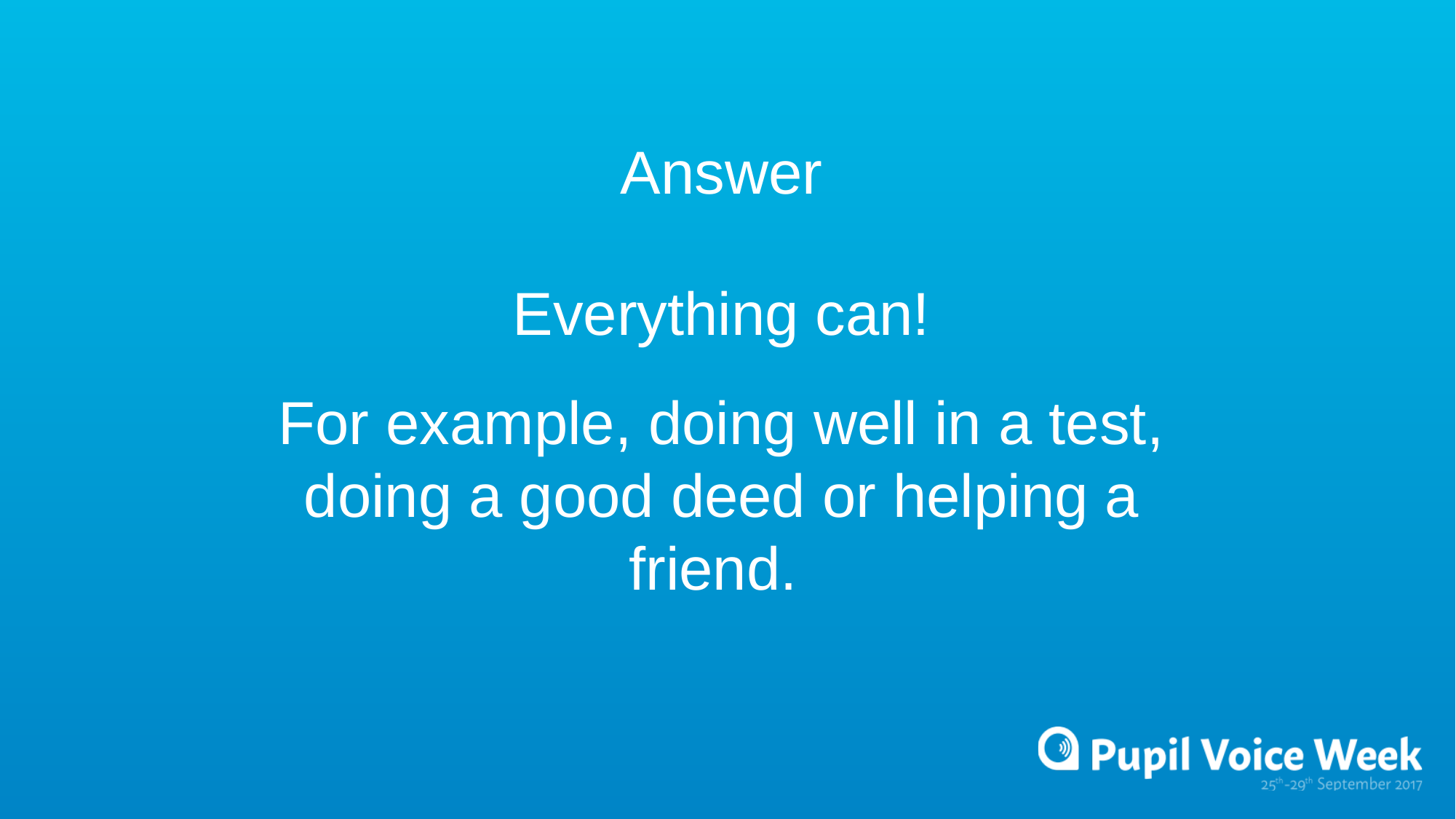

Answer
Everything can!

For example, doing well in a test, doing a good deed or helping a friend.